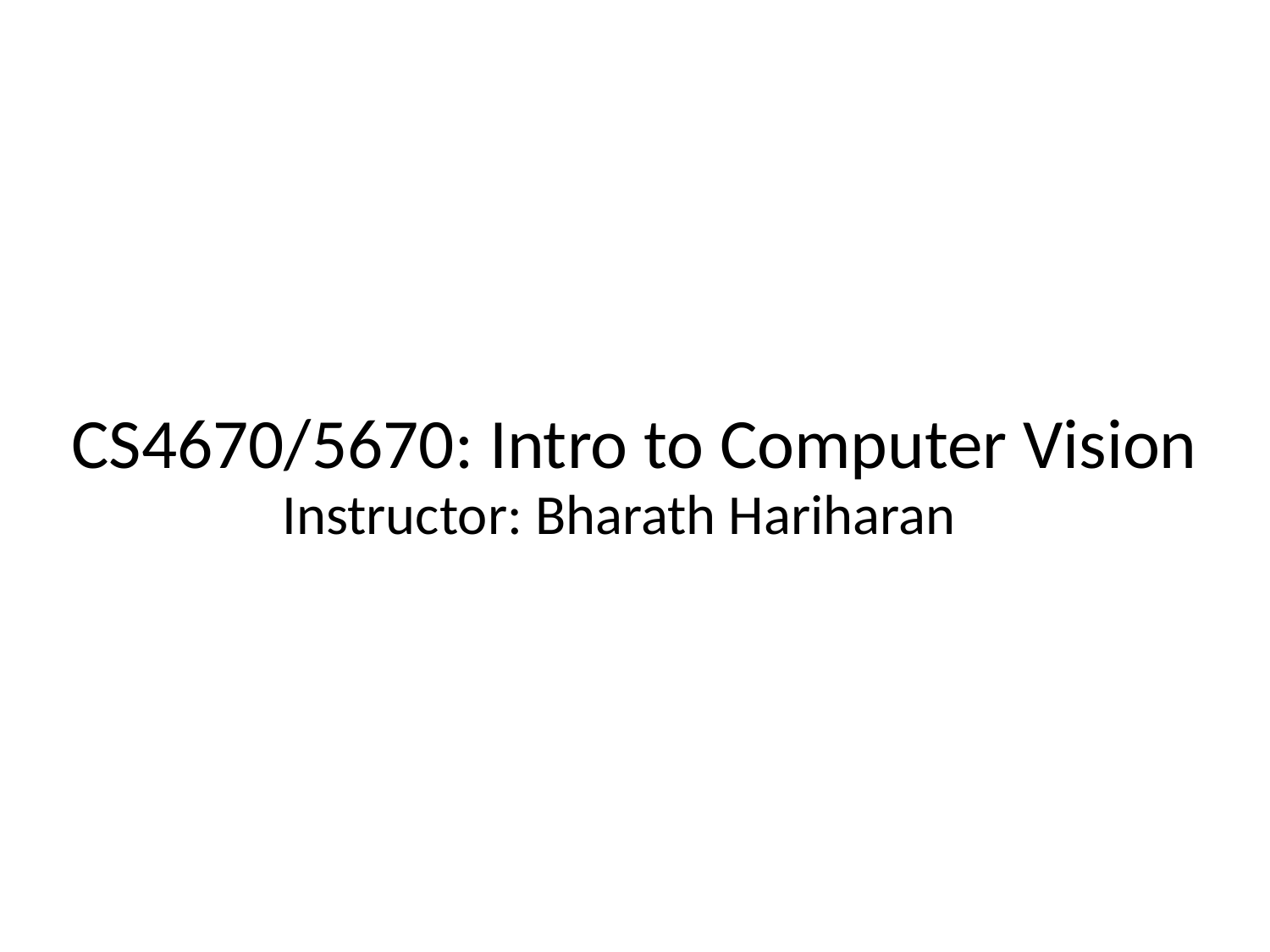

# CS4670/5670: Intro to Computer Vision
Instructor: Bharath Hariharan